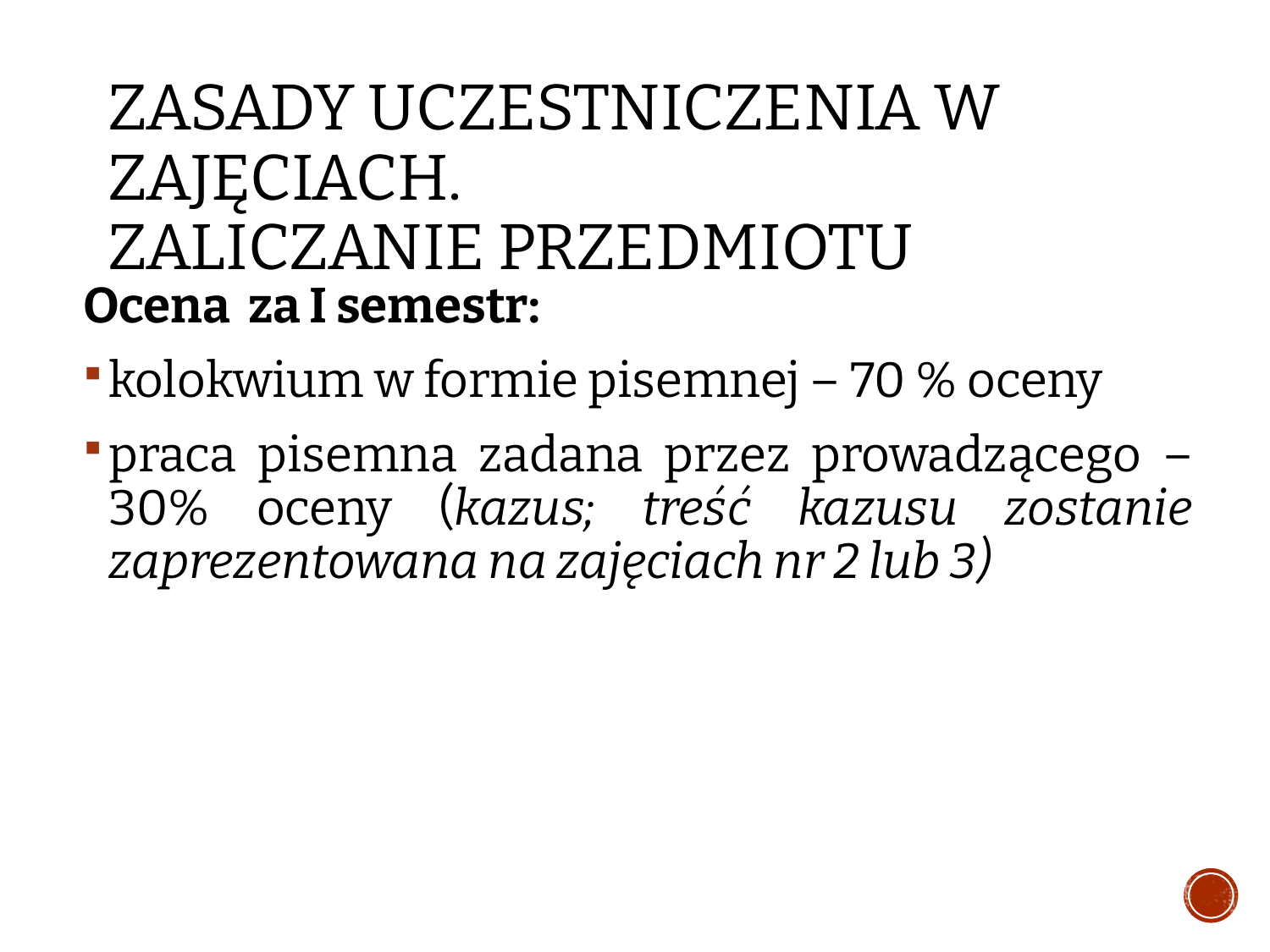

# Zasady uczestniczenia w zajęciach. Zaliczanie przedmiotu
Ocena  za I semestr:
kolokwium w formie pisemnej – 70 % oceny
praca pisemna zadana przez prowadzącego – 30% oceny (kazus; treść kazusu zostanie zaprezentowana na zajęciach nr 2 lub 3)